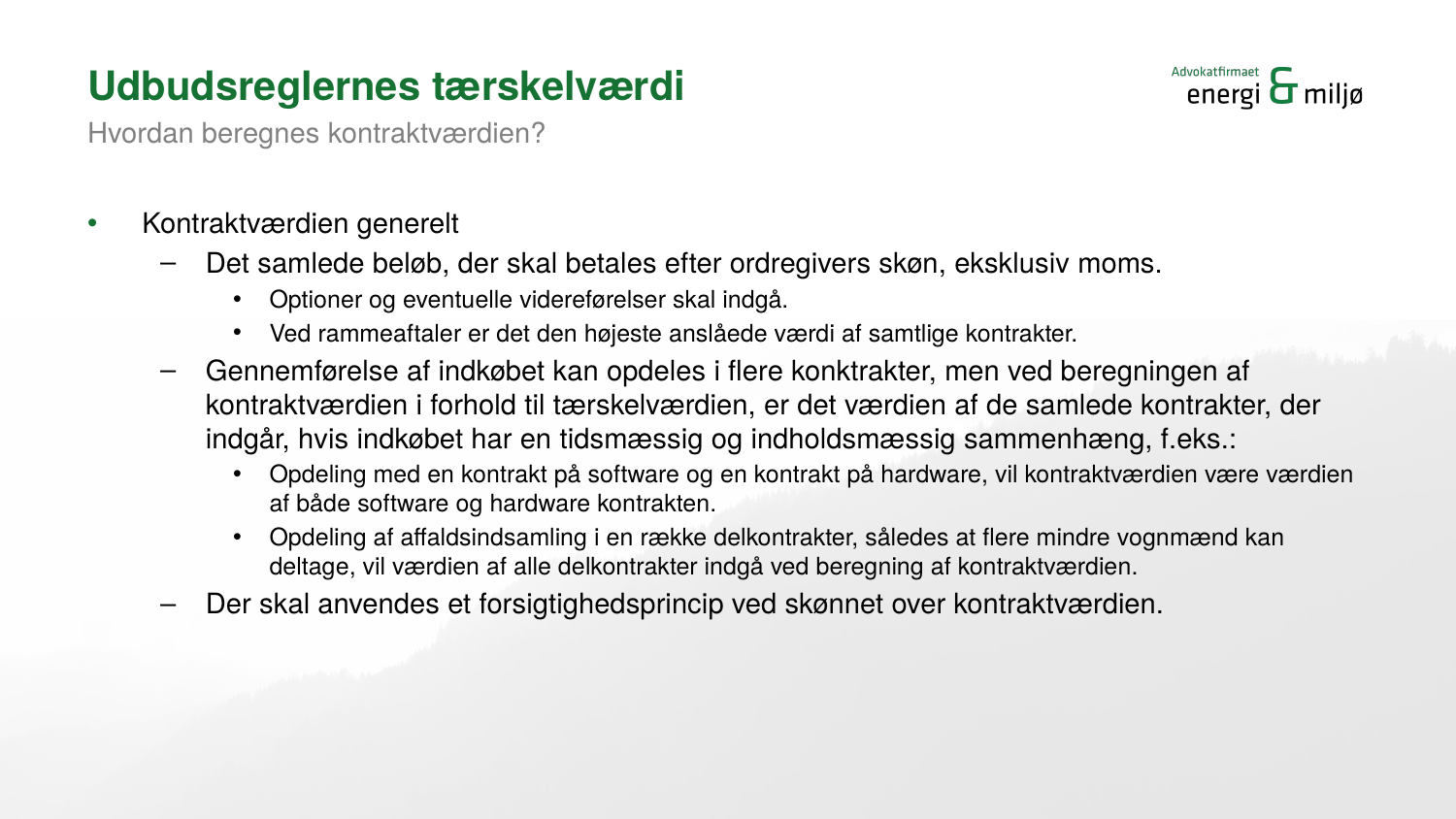

# Udbudsreglernes tærskelværdi
Hvordan beregnes kontraktværdien?
Kontraktværdien generelt
Det samlede beløb, der skal betales efter ordregivers skøn, eksklusiv moms.
Optioner og eventuelle videreførelser skal indgå.
Ved rammeaftaler er det den højeste anslåede værdi af samtlige kontrakter.
Gennemførelse af indkøbet kan opdeles i flere konktrakter, men ved beregningen af kontraktværdien i forhold til tærskelværdien, er det værdien af de samlede kontrakter, der indgår, hvis indkøbet har en tidsmæssig og indholdsmæssig sammenhæng, f.eks.:
Opdeling med en kontrakt på software og en kontrakt på hardware, vil kontraktværdien være værdien af både software og hardware kontrakten.
Opdeling af affaldsindsamling i en række delkontrakter, således at flere mindre vognmænd kan deltage, vil værdien af alle delkontrakter indgå ved beregning af kontraktværdien.
Der skal anvendes et forsigtighedsprincip ved skønnet over kontraktværdien.